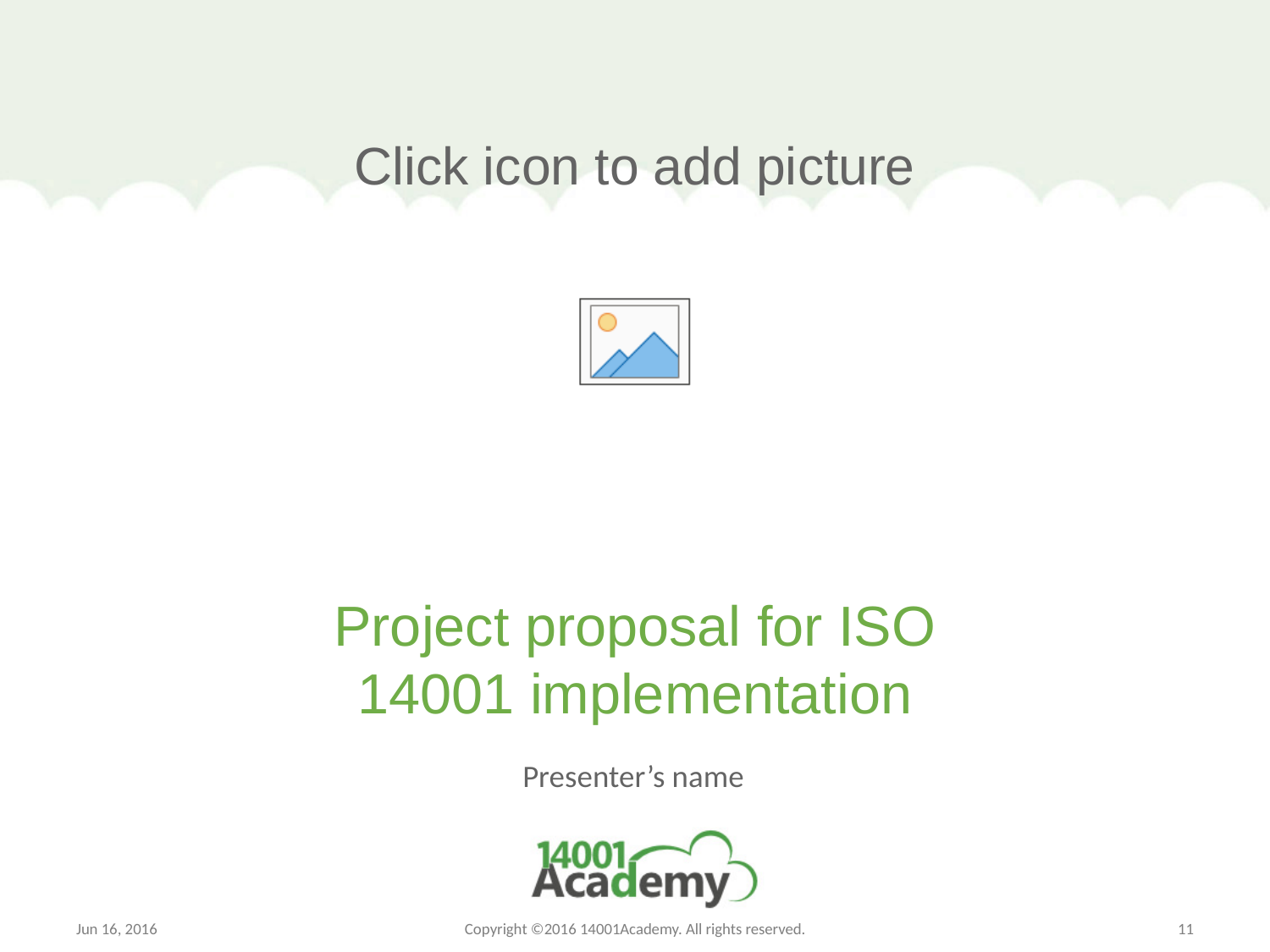

# Project proposal for ISO 14001 implementation
Presenter’s name
Jun 16, 2016
Copyright ©2016 14001Academy. All rights reserved.
11